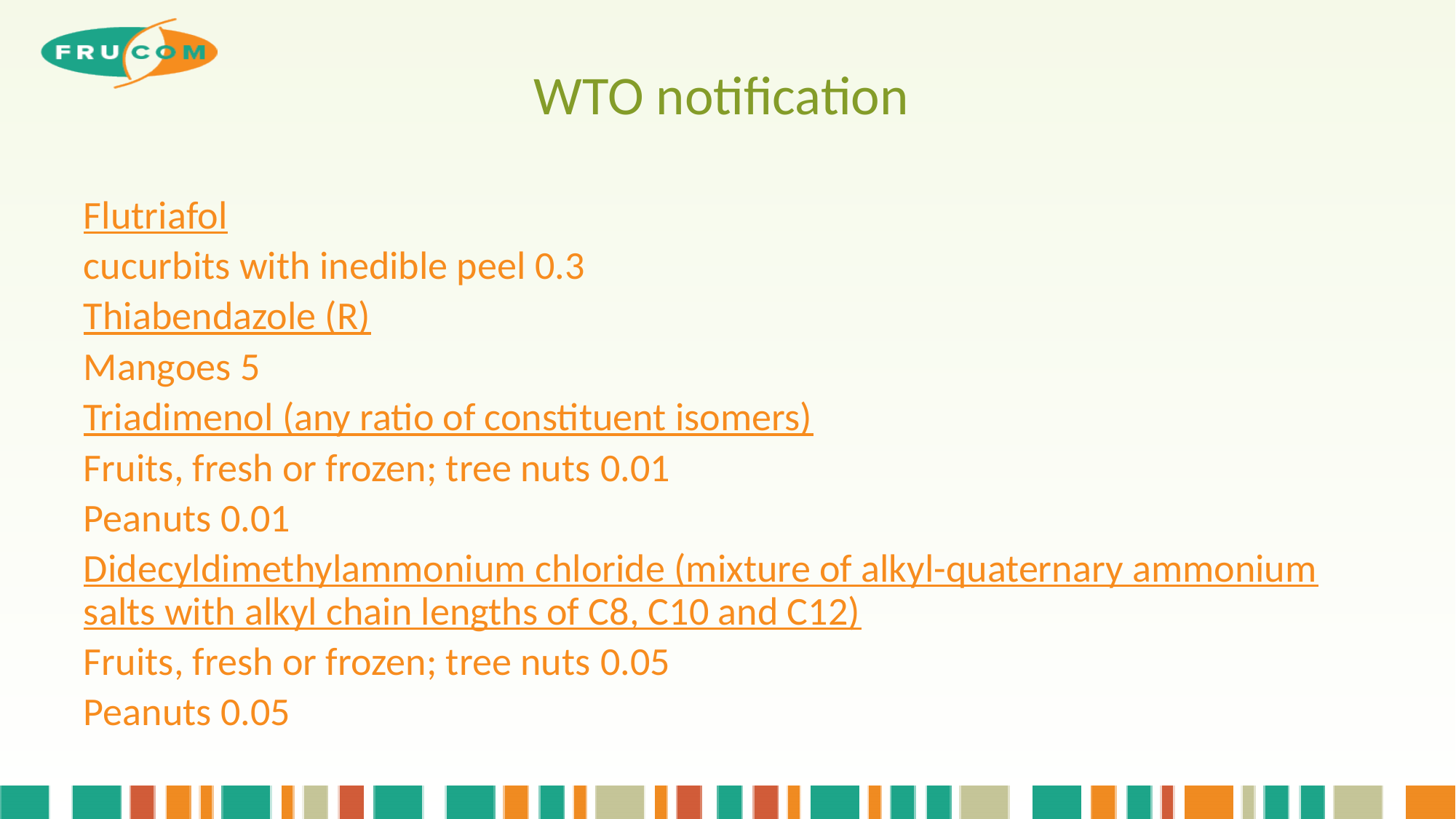

# WTO notification
Flutriafol
cucurbits with inedible peel 0.3
Thiabendazole (R)
Mangoes 5
Triadimenol (any ratio of constituent isomers)
Fruits, fresh or frozen; tree nuts 0.01
Peanuts 0.01
Didecyldimethylammonium chloride (mixture of alkyl-quaternary ammonium salts with alkyl chain lengths of C8, C10 and C12)
Fruits, fresh or frozen; tree nuts 0.05
Peanuts 0.05